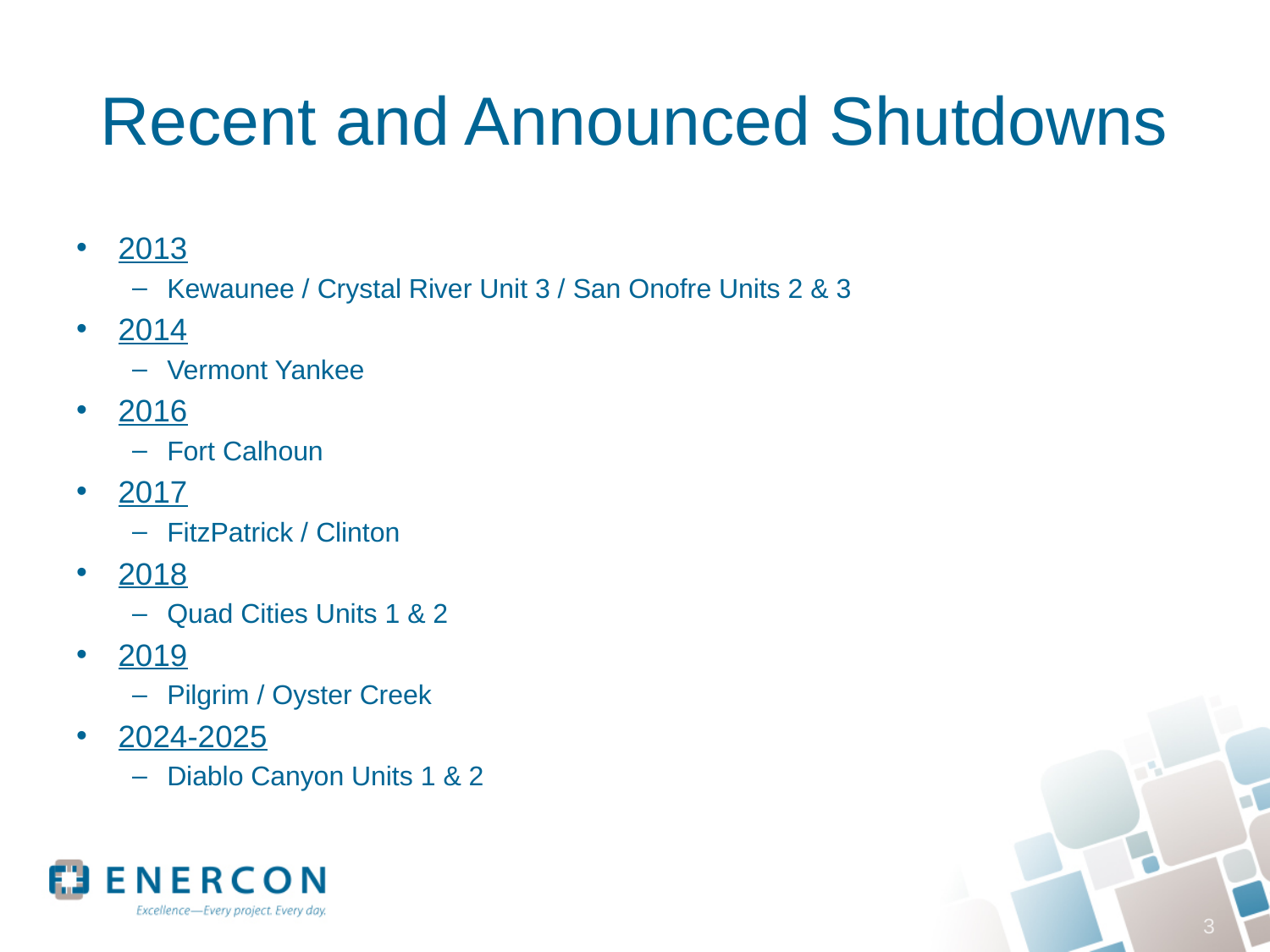

# Recent and Announced Shutdowns
2013
Kewaunee / Crystal River Unit 3 / San Onofre Units 2 & 3
2014
Vermont Yankee
2016
Fort Calhoun
2017
FitzPatrick / Clinton
2018
Quad Cities Units 1 & 2
2019
Pilgrim / Oyster Creek
2024-2025
Diablo Canyon Units 1 & 2

3